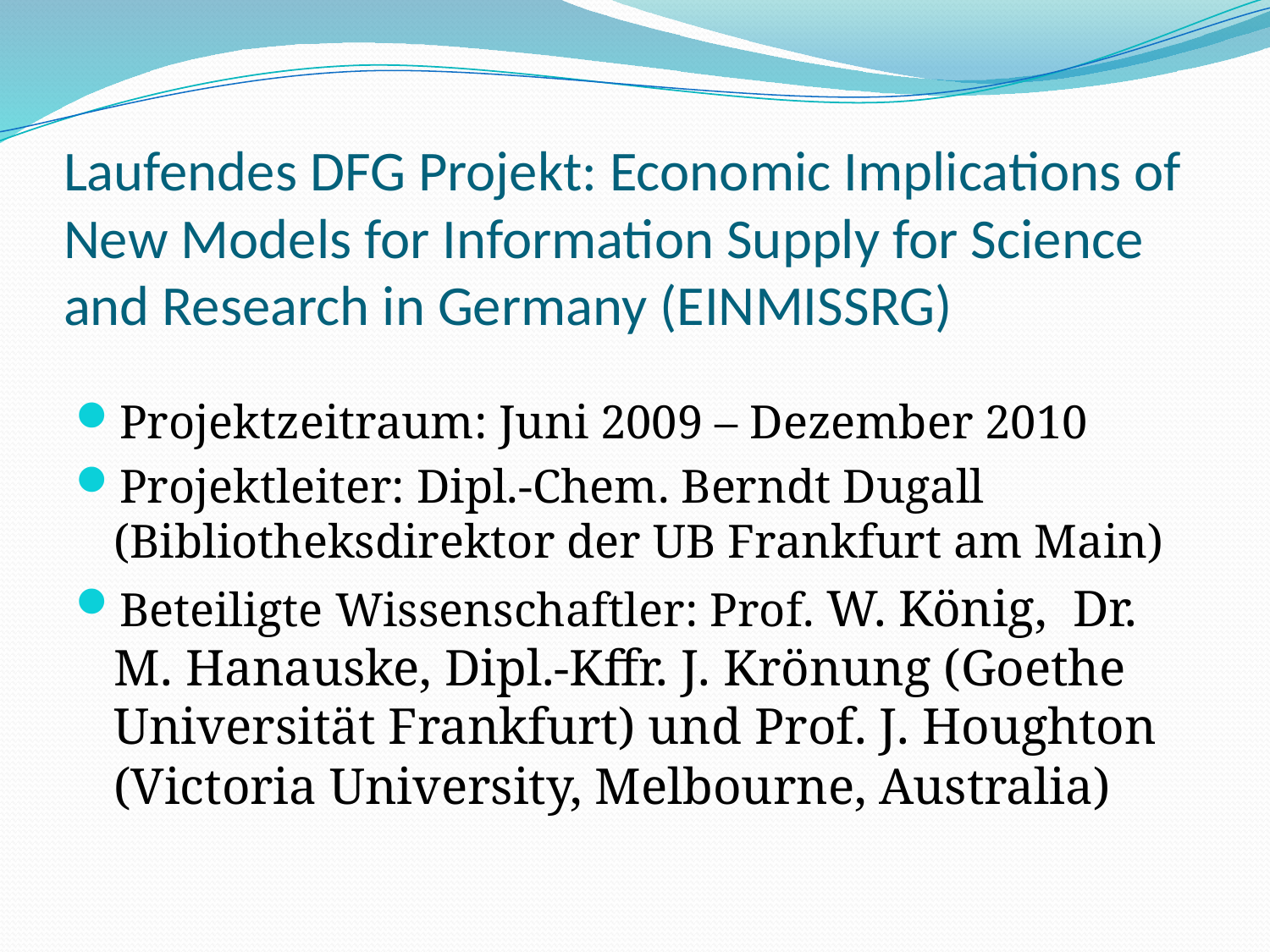

# Laufendes DFG Projekt: Economic Implications of New Models for Information Supply for Science and Research in Germany (EINMISSRG)
Projektzeitraum: Juni 2009 – Dezember 2010
Projektleiter: Dipl.-Chem. Berndt Dugall (Bibliotheksdirektor der UB Frankfurt am Main)
Beteiligte Wissenschaftler: Prof. W. König,  Dr. M. Hanauske, Dipl.-Kffr. J. Krönung (Goethe Universität Frankfurt) und Prof. J. Houghton (Victoria University, Melbourne, Australia)